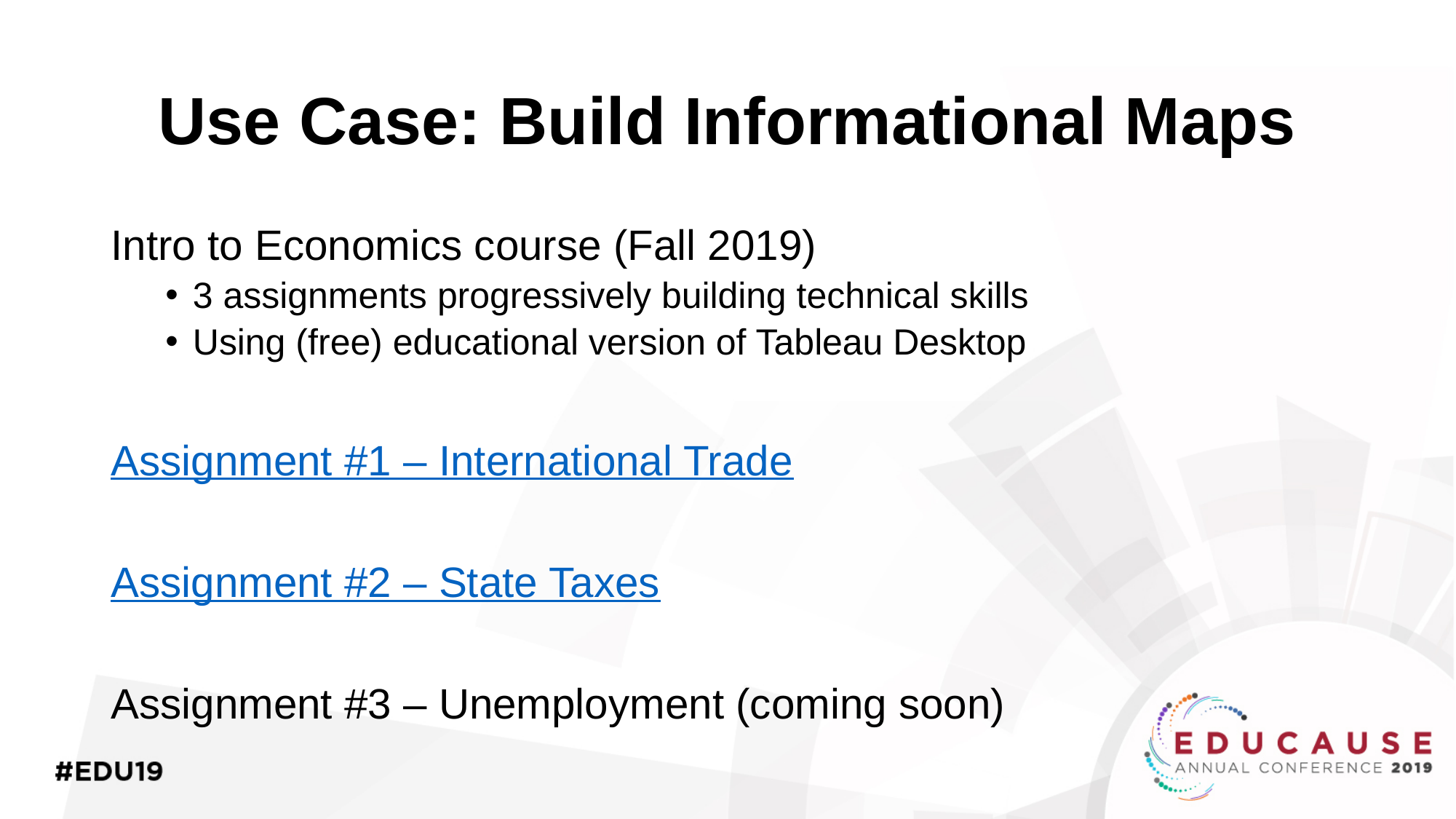

# Use Case: Build Informational Maps
Intro to Economics course (Fall 2019)
3 assignments progressively building technical skills
Using (free) educational version of Tableau Desktop

Assignment #1 – International Trade

Assignment #2 – State Taxes

Assignment #3 – Unemployment (coming soon)